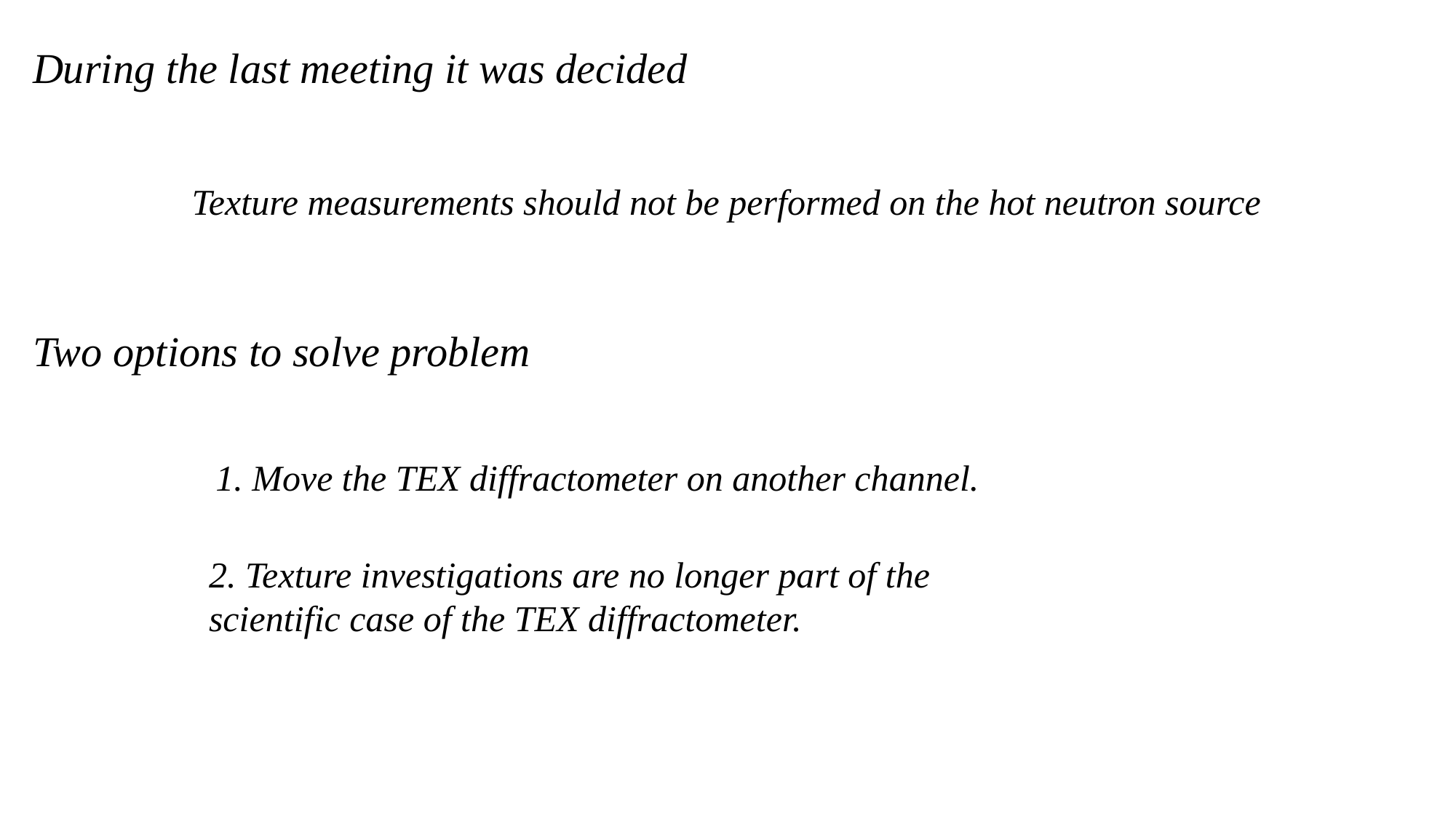

# During the last meeting it was decided
Texture measurements should not be performed on the hot neutron source
Two options to solve problem
1. Move the TEX diffractometer on another channel.
2. Texture investigations are no longer part of the scientific case of the TEX diffractometer.